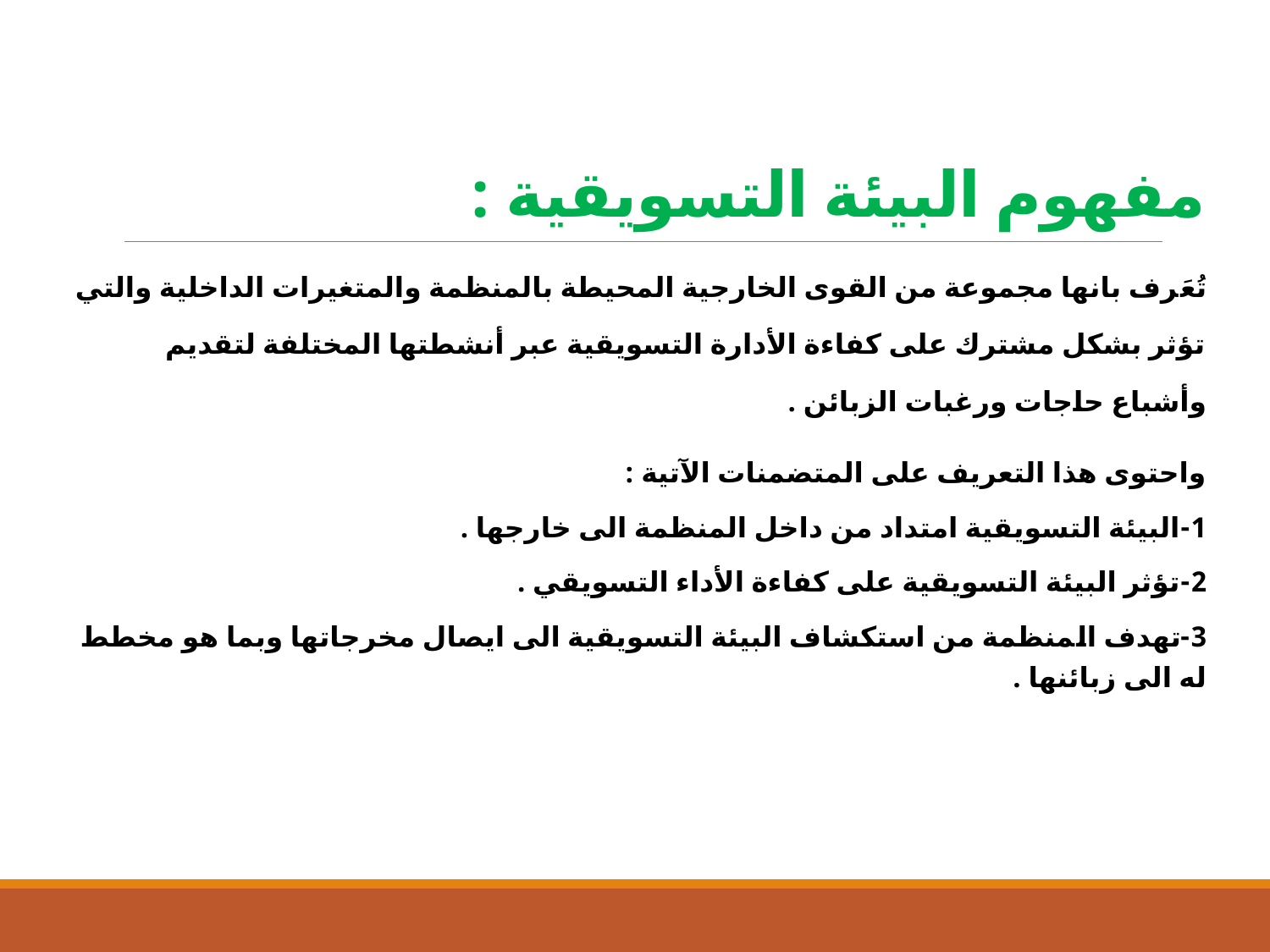

# مفهوم البيئة التسويقية :

تُعَرف بانها مجموعة من القوى الخارجية المحيطة بالمنظمة والمتغيرات الداخلية والتي تؤثر بشكل مشترك على كفاءة الأدارة التسويقية عبر أنشطتها المختلفة لتقديم وأشباع حاجات ورغبات الزبائن .
واحتوى هذا التعريف على المتضمنات الآتية :
1-البيئة التسويقية امتداد من داخل المنظمة الى خارجها .
2-تؤثر البيئة التسويقية على كفاءة الأداء التسويقي .
3-تهدف المنظمة من استكشاف البيئة التسويقية الى ايصال مخرجاتها وبما هو مخطط له الى زبائنها .